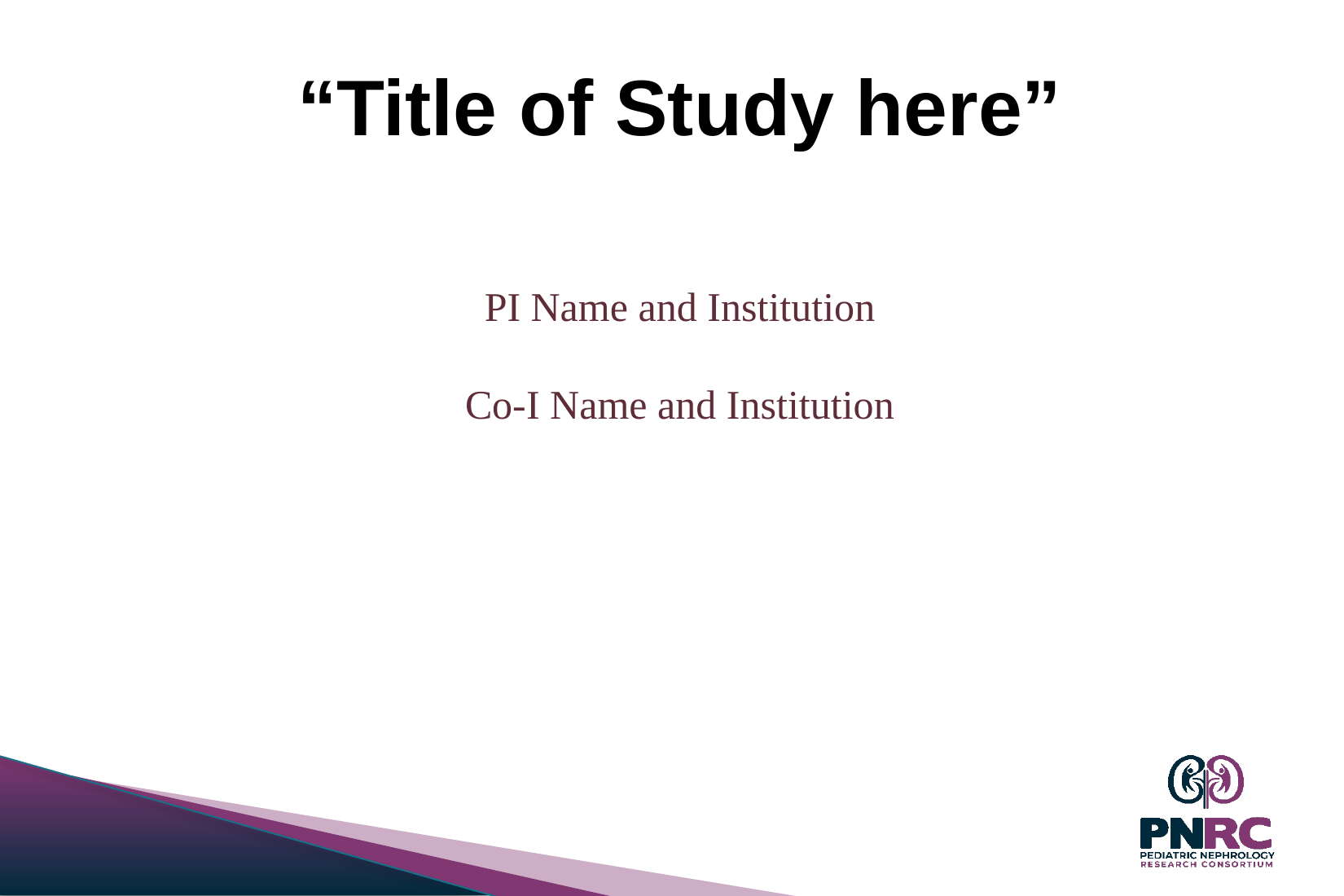

# “Title of Study here”
PI Name and Institution

Co-I Name and Institution